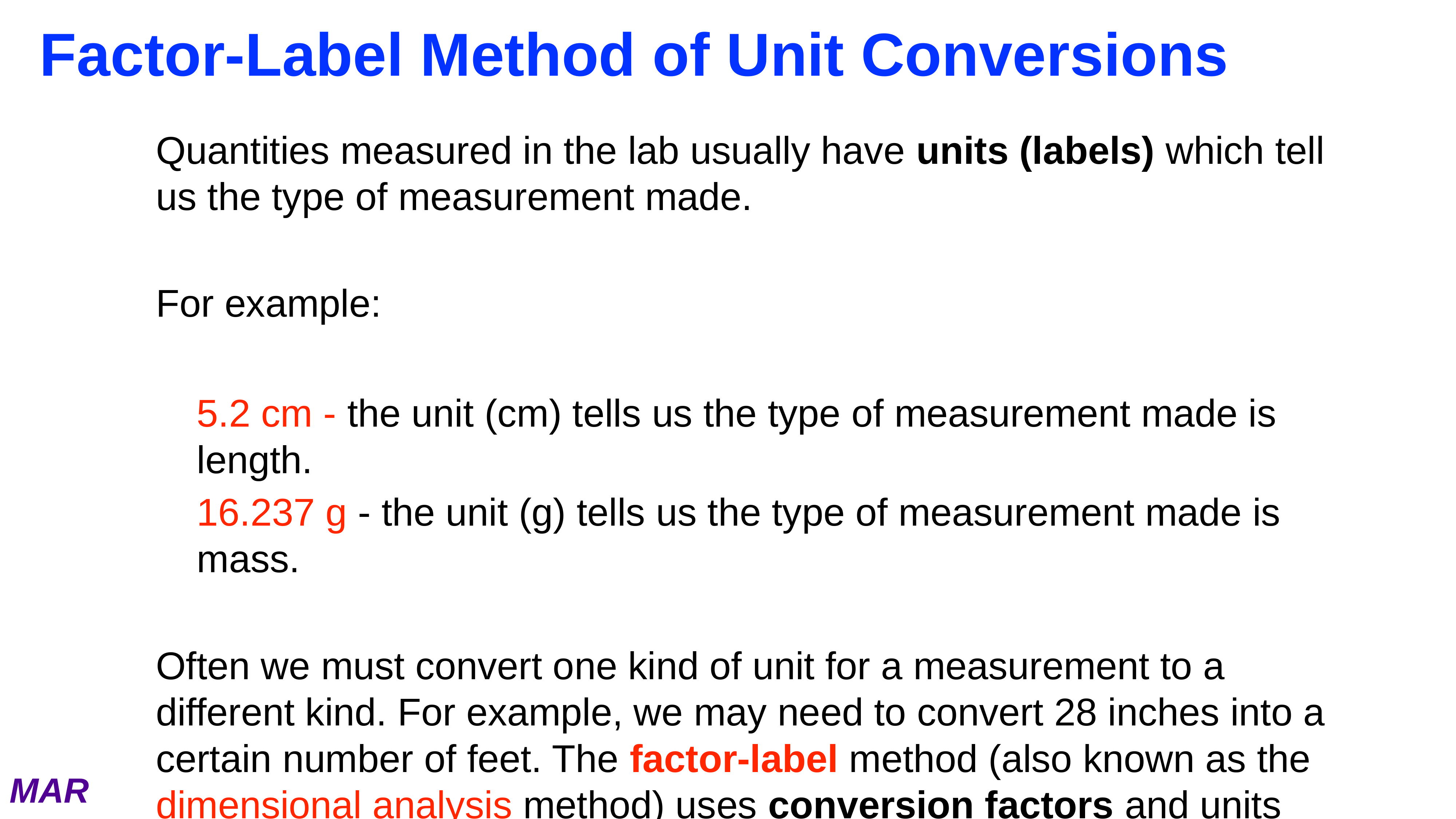

# Factor-Label Method of Unit Conversions
Quantities measured in the lab usually have units (labels) which tell us the type of measurement made.

For example:

	5.2 cm - the unit (cm) tells us the type of measurement made is length.
	16.237 g - the unit (g) tells us the type of measurement made is mass.

Often we must convert one kind of unit for a measurement to a different kind. For example, we may need to convert 28 inches into a certain number of feet. The factor-label method (also known as the dimensional analysis method) uses conversion factors and units (labels) to solve problems of this type.